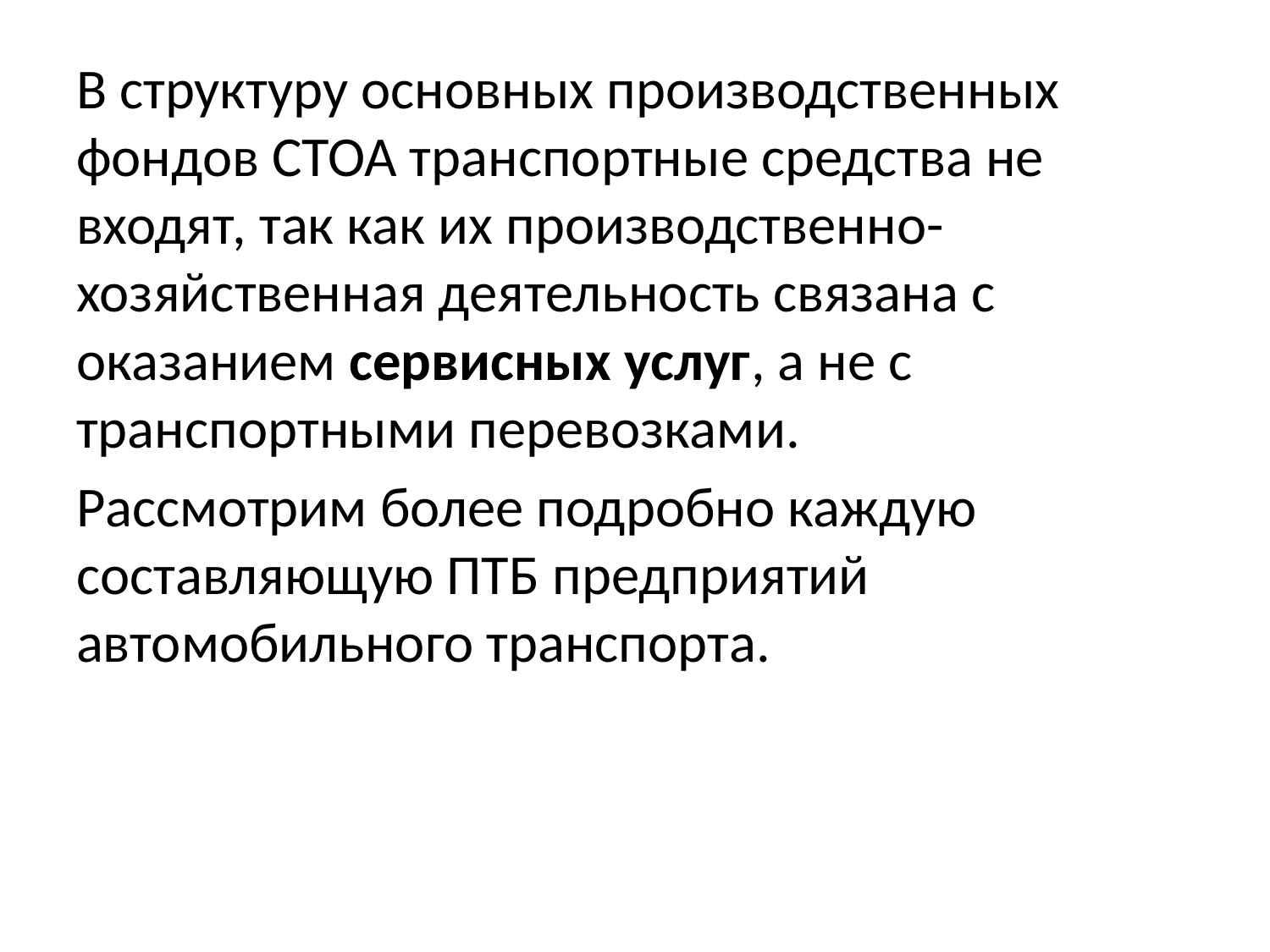

#
В структуру основных производственных фондов СТОА транспортные средства не входят, так как их производственно-хозяйственная деятельность связана с оказанием сервисных услуг, а не с транспортными перевозками.
Рассмотрим более подробно каждую составляющую ПТБ предприятий автомобильного транспорта.